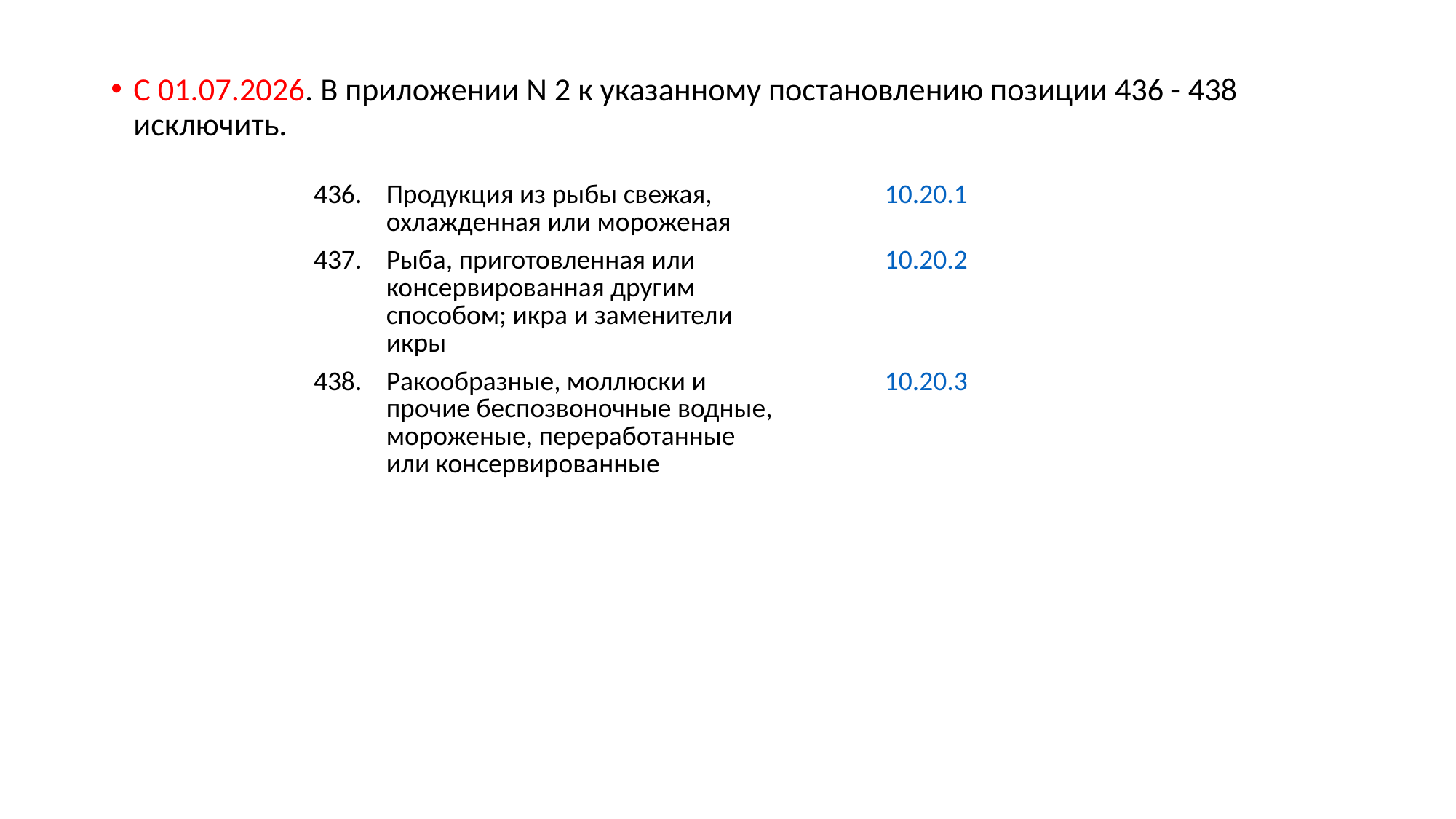

С 01.07.2026. В приложении N 2 к указанному постановлению позиции 436 - 438 исключить.

| 436. | Продукция из рыбы свежая, охлажденная или мороженая | 10.20.1 |
| --- | --- | --- |
| 437. | Рыба, приготовленная или консервированная другим способом; икра и заменители икры | 10.20.2 |
| 438. | Ракообразные, моллюски и прочие беспозвоночные водные, мороженые, переработанные или консервированные | 10.20.3 |